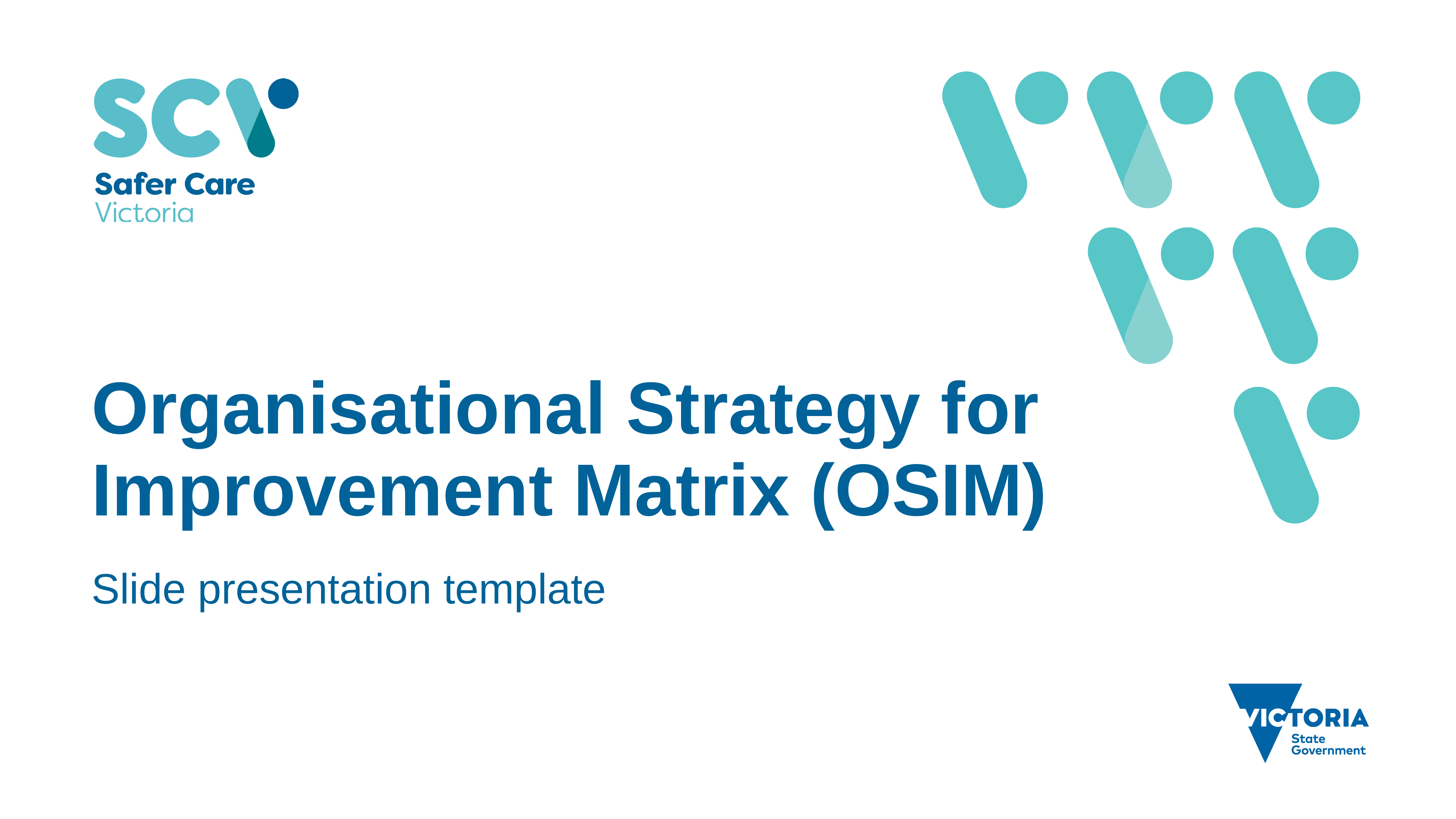

Organisational Strategy for Improvement Matrix (OSIM)
Slide presentation template